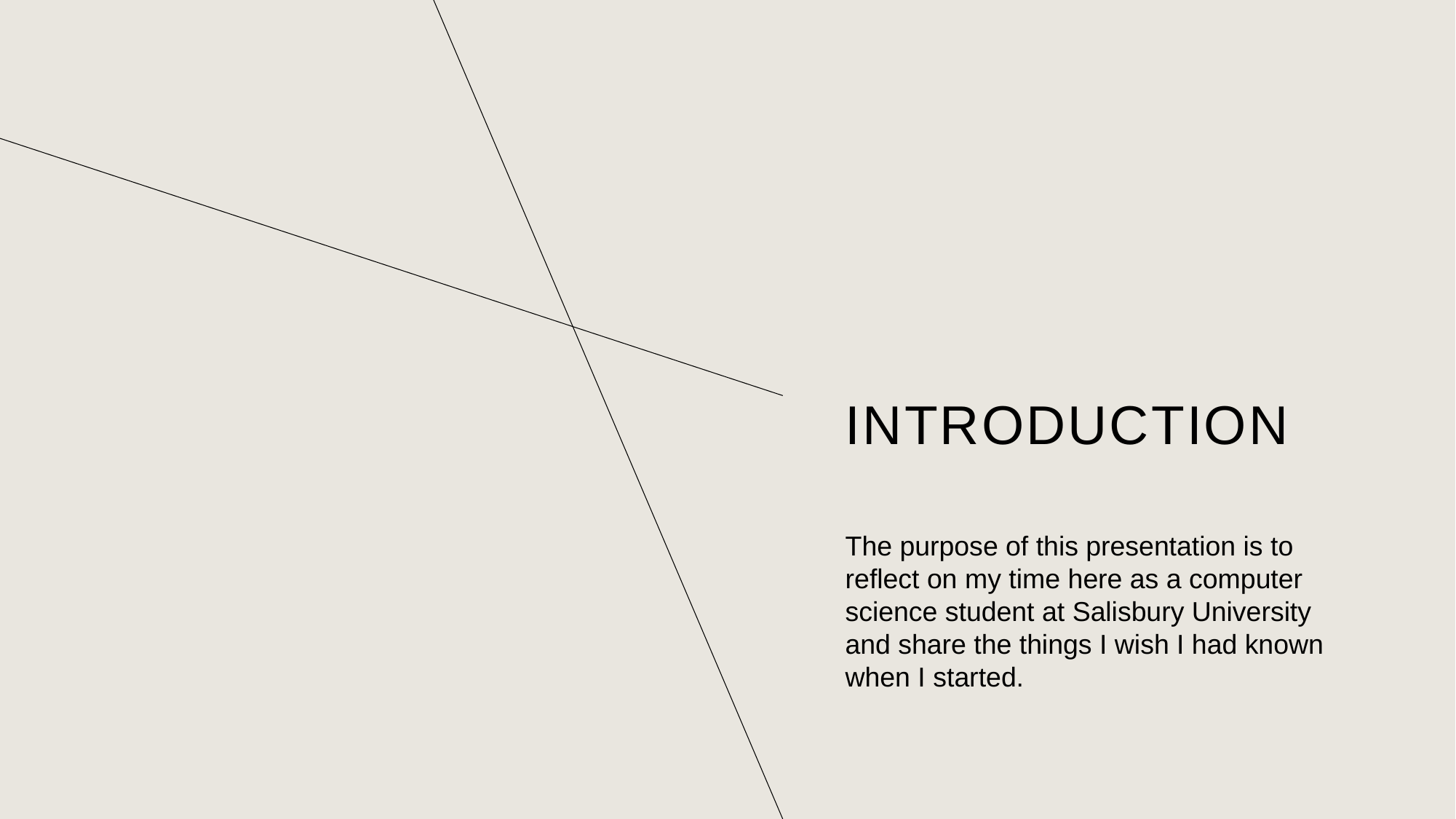

# Introduction
The purpose of this presentation is to reflect on my time here as a computer science student at Salisbury University and share the things I wish I had known when I started.